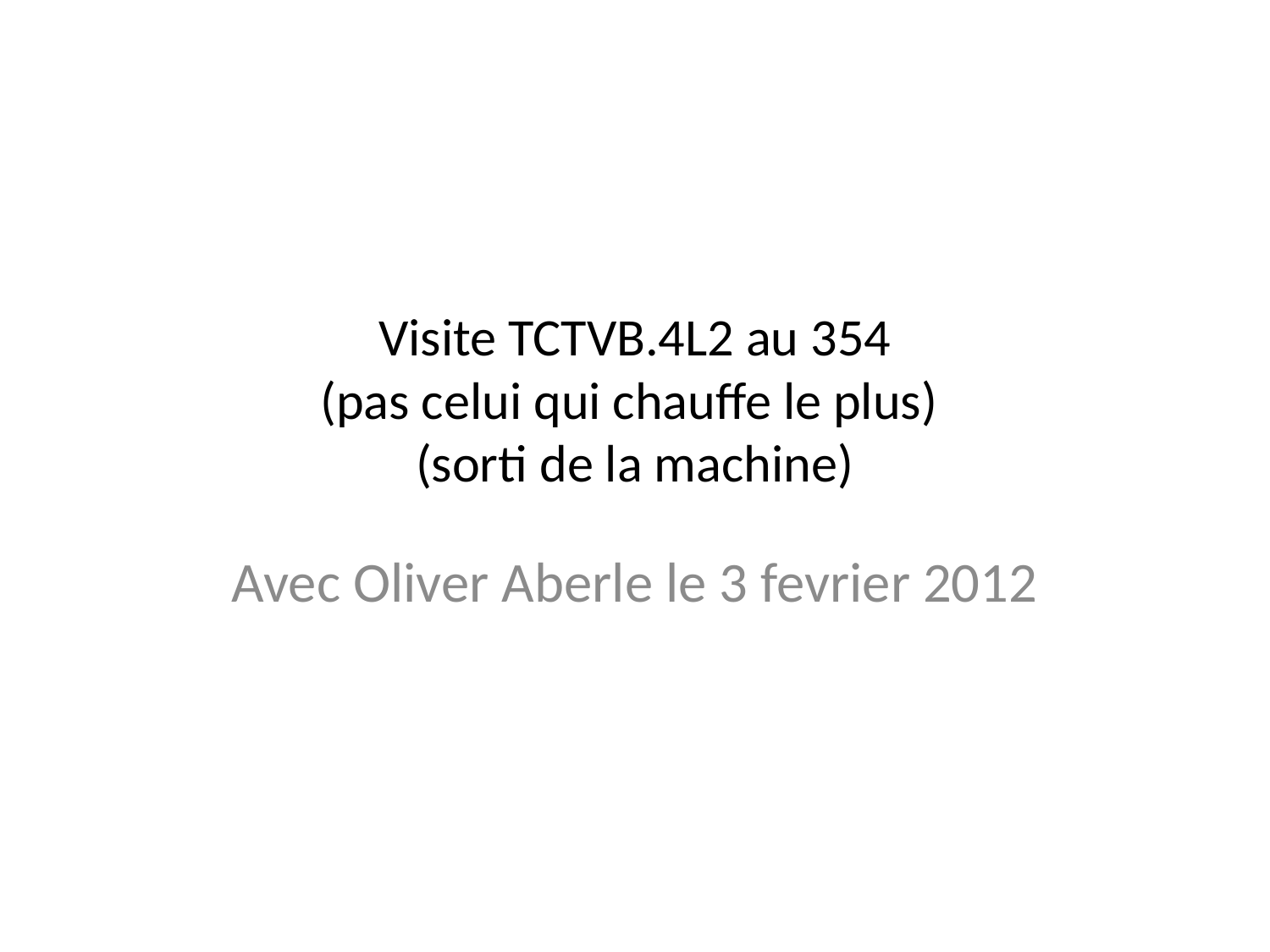

# Visite TCTVB.4L2 au 354 (pas celui qui chauffe le plus) (sorti de la machine)
Avec Oliver Aberle le 3 fevrier 2012